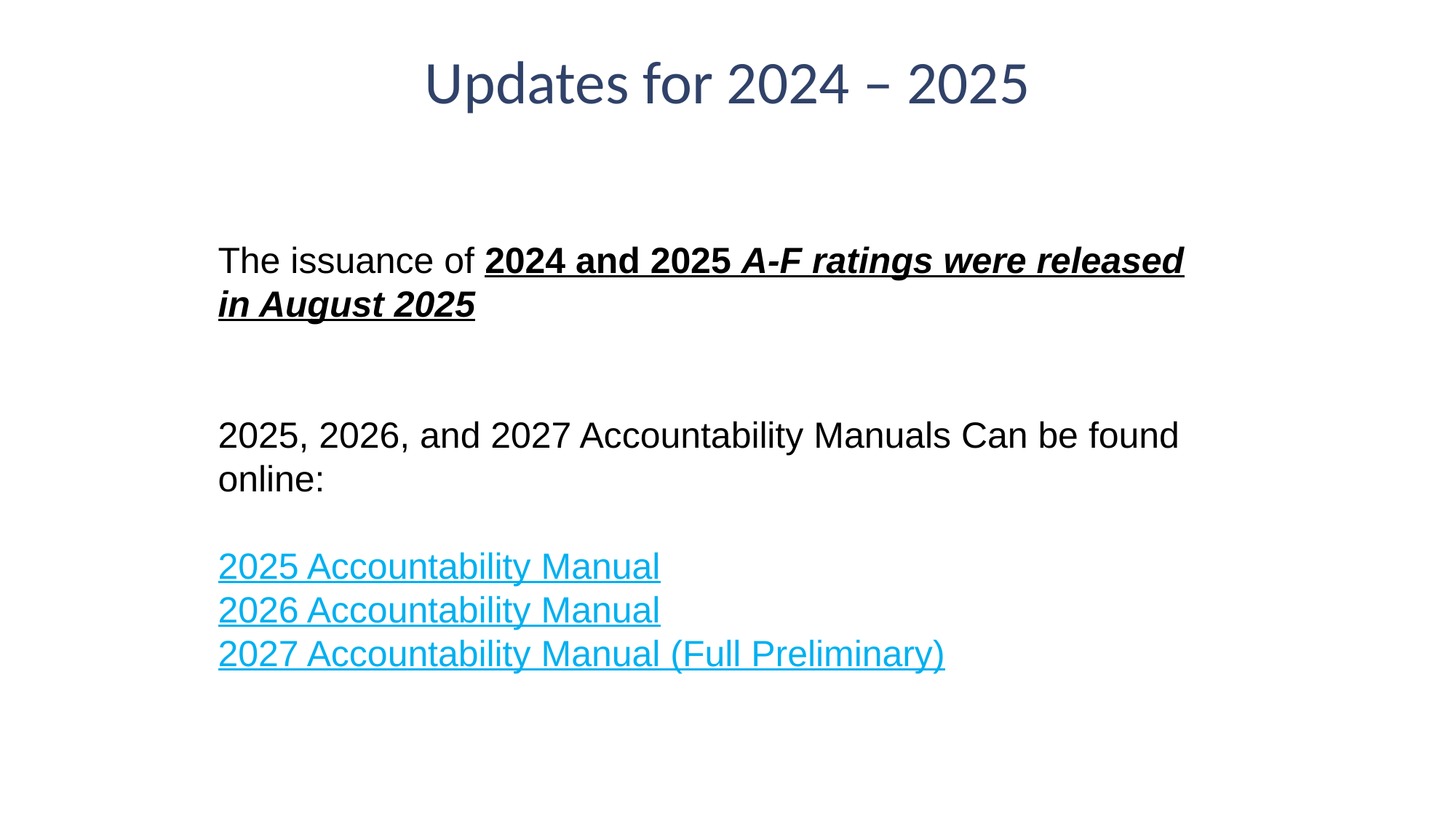

# Updates for 2024 – 2025
The issuance of 2024 and 2025 A-F ratings were released in August 2025

2025, 2026, and 2027 Accountability Manuals Can be found online:

2025 Accountability Manual
2026 Accountability Manual
2027 Accountability Manual (Full Preliminary)